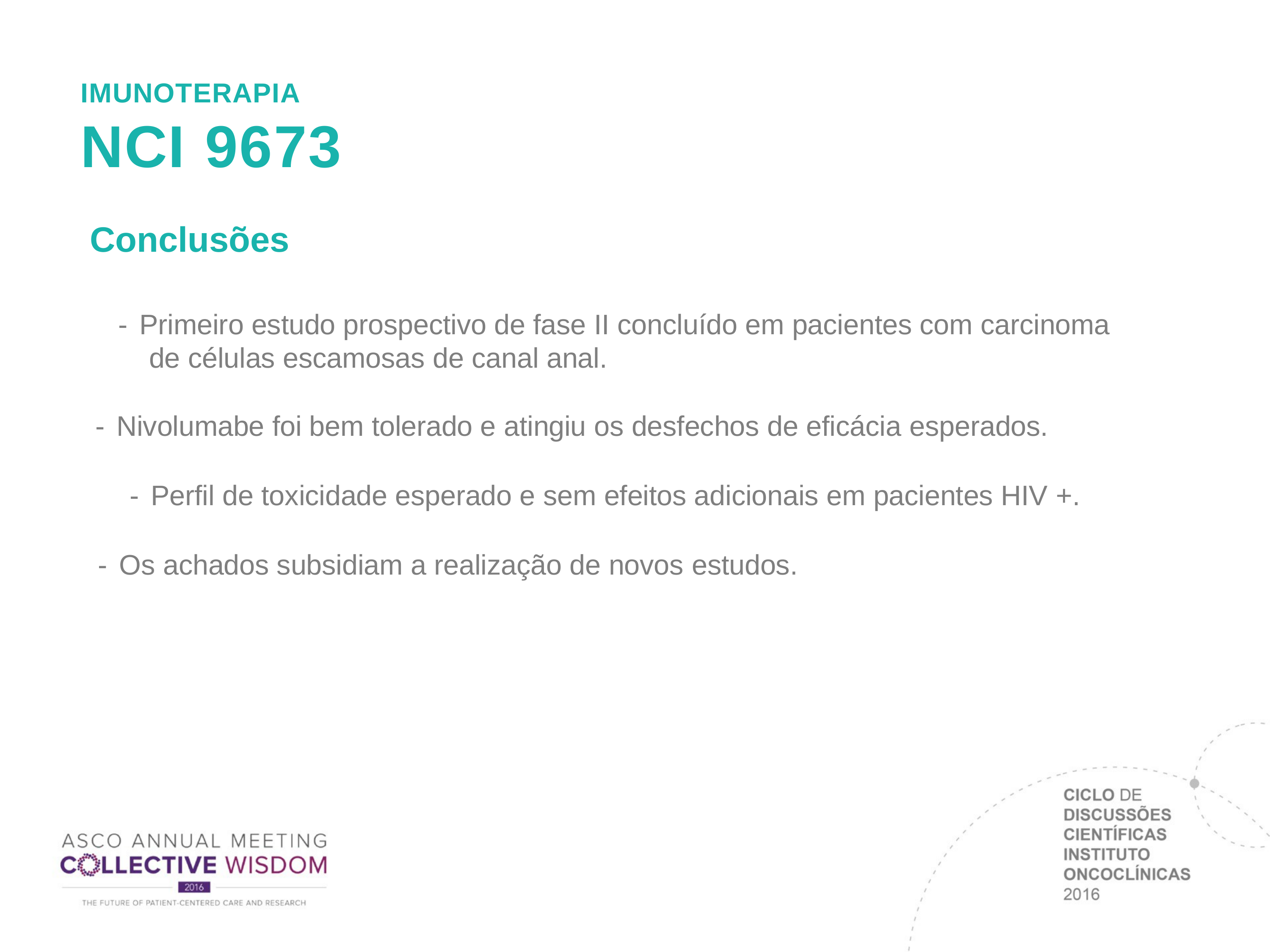

IMUNOTERAPIA
# NCI 9673
Conclusões

-  Primeiro estudo prospectivo de fase II concluído em pacientes com carcinoma  de células escamosas de canal anal.

-  Nivolumabe foi bem tolerado e atingiu os desfechos de eficácia esperados.

-  Perfil de toxicidade esperado e sem efeitos adicionais em pacientes HIV +.

-  Os achados subsidiam a realização de novos estudos.